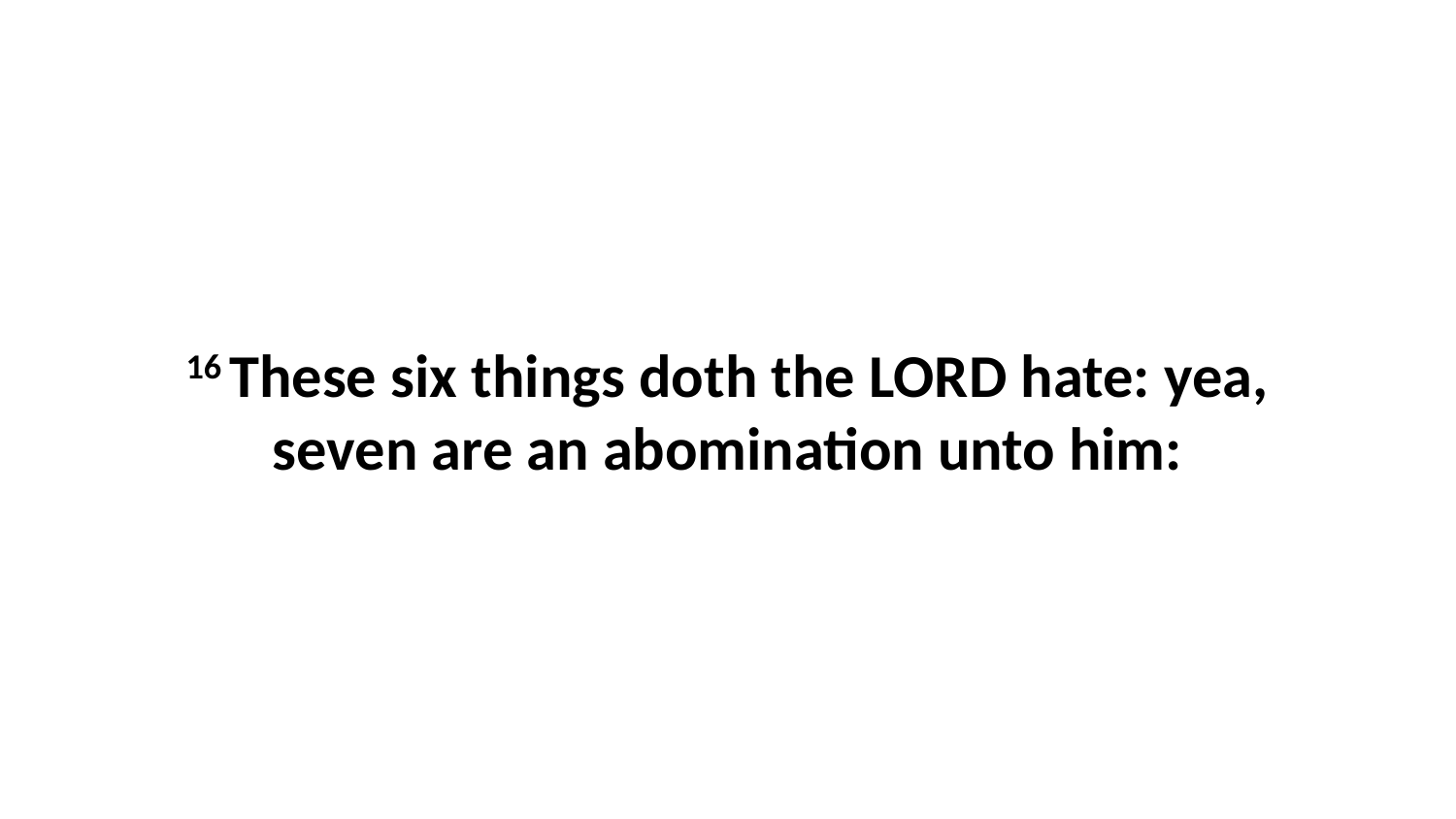

16 These six things doth the LORD hate: yea, seven are an abomination unto him: